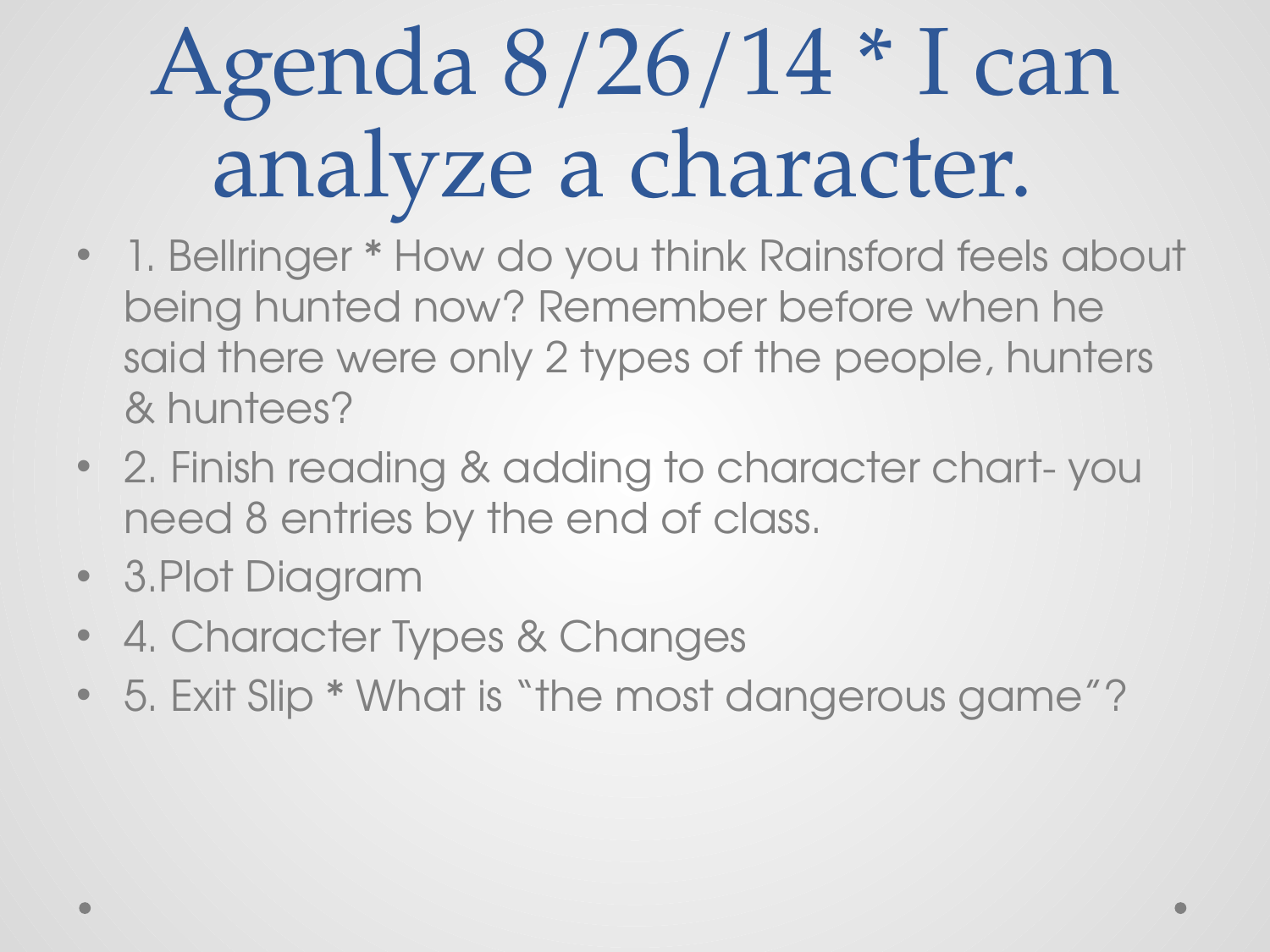

# Agenda 8/26/14 * I can analyze a character.
1. Bellringer * How do you think Rainsford feels about being hunted now? Remember before when he said there were only 2 types of the people, hunters & huntees?
2. Finish reading & adding to character chart- you need 8 entries by the end of class.
3.Plot Diagram
4. Character Types & Changes
5. Exit Slip * What is “the most dangerous game”?